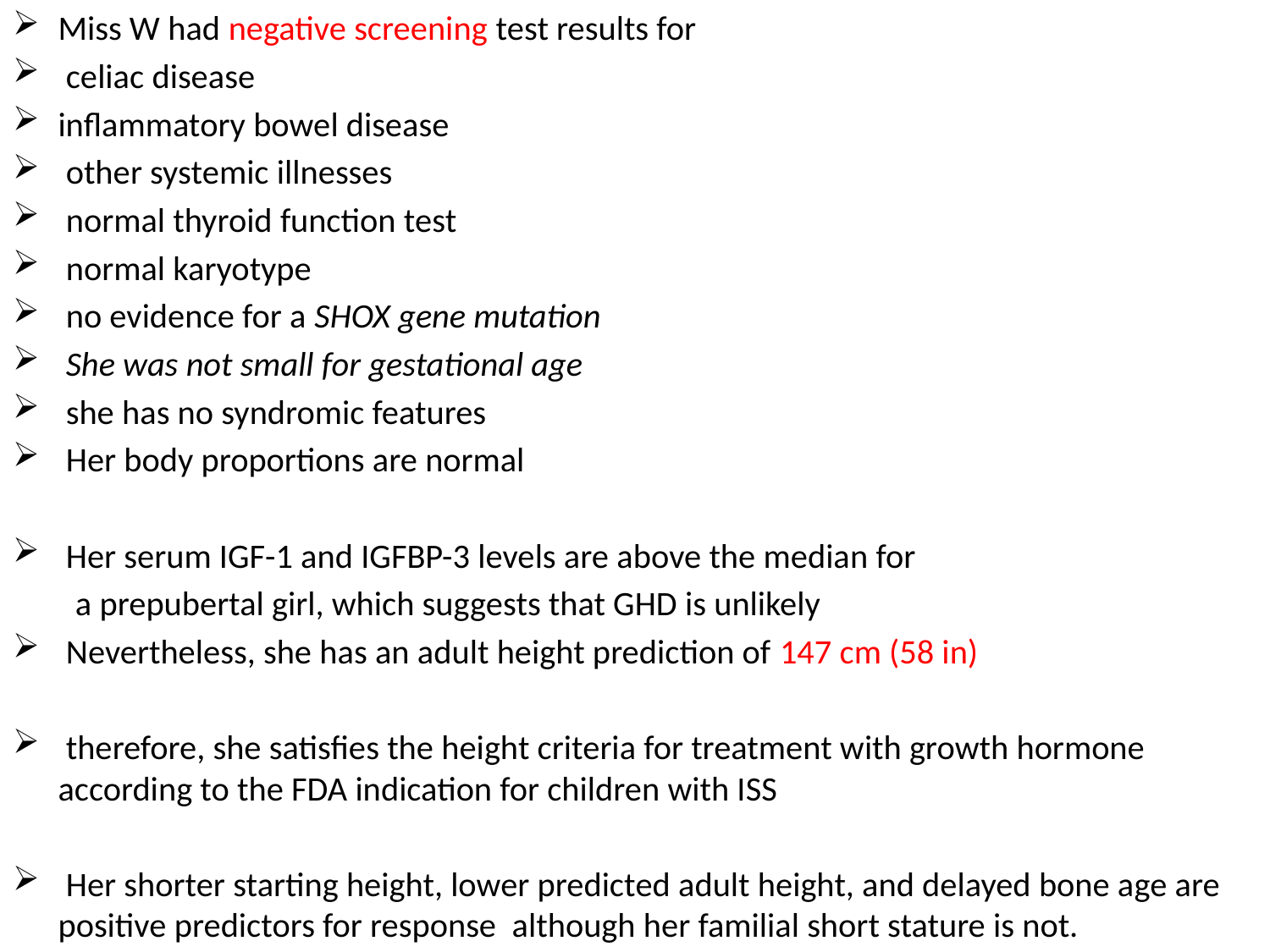

Miss W had negative screening test results for
 celiac disease
inflammatory bowel disease
 other systemic illnesses
 normal thyroid function test
 normal karyotype
 no evidence for a SHOX gene mutation
 She was not small for gestational age
 she has no syndromic features
 Her body proportions are normal

 Her serum IGF-1 and IGFBP-3 levels are above the median for
        a prepubertal girl, which suggests that GHD is unlikely
 Nevertheless, she has an adult height prediction of 147 cm (58 in)

 therefore, she satisfies the height criteria for treatment with growth hormone according to the FDA indication for children with ISS

 Her shorter starting height, lower predicted adult height, and delayed bone age are positive predictors for response  although her familial short stature is not.